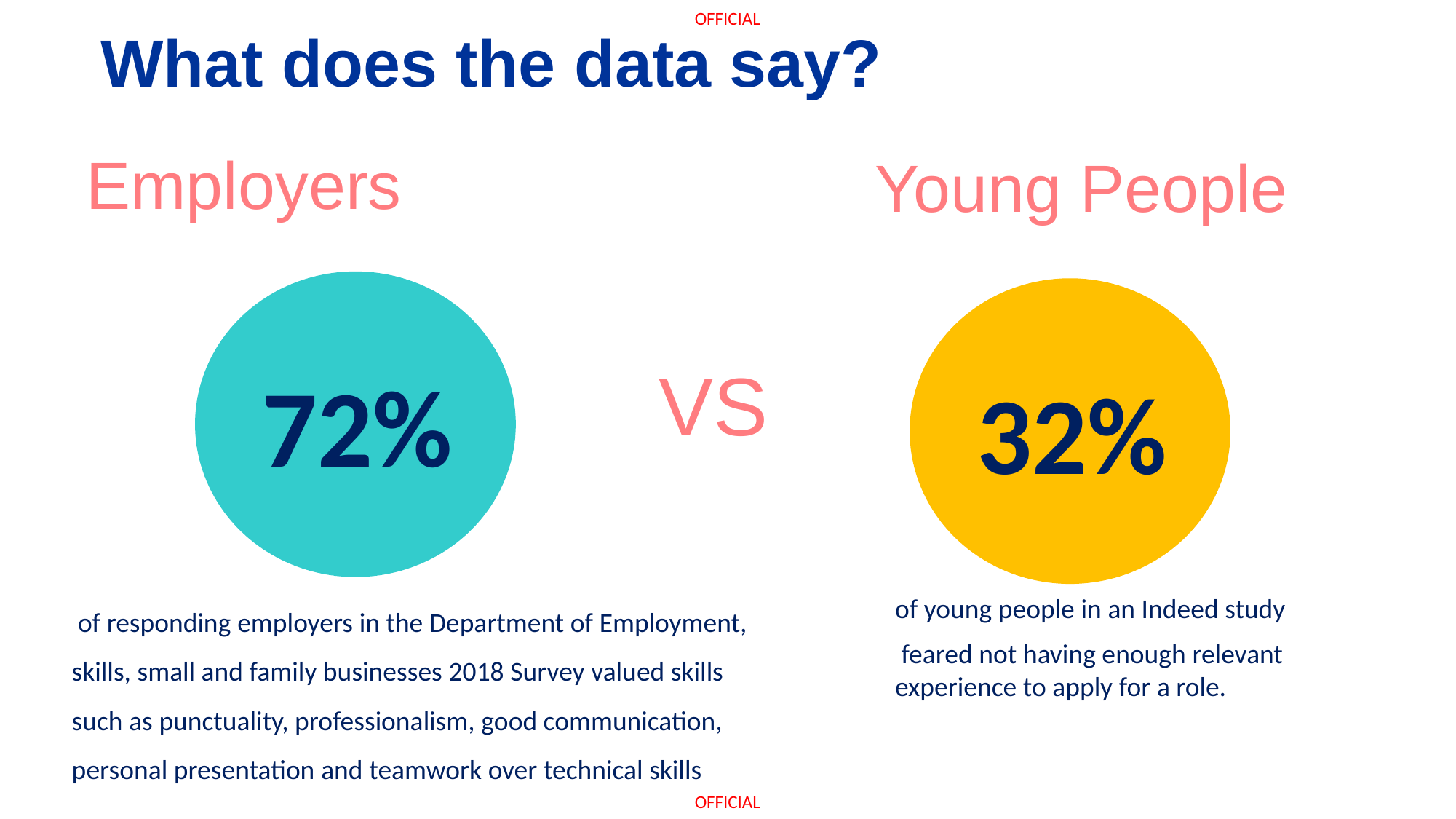

What does the data say?
Employers
Young People

72%
VS
32%
 of responding employers in the Department of Employment, skills, small and family businesses 2018 Survey valued skills such as punctuality, professionalism, good communication, personal presentation and teamwork over technical skills
of young people in an Indeed study
 feared not having enough relevant experience to apply for a role.